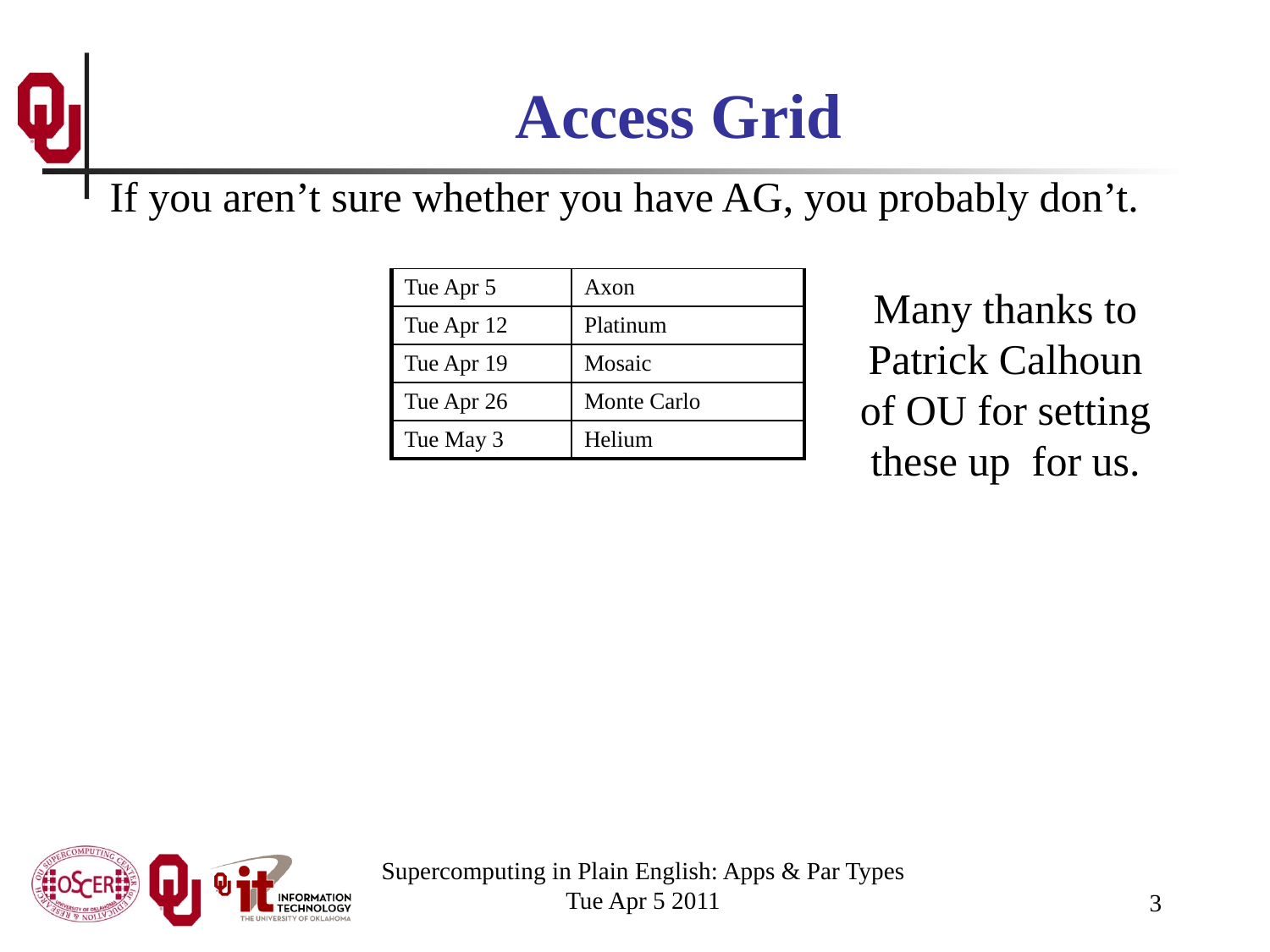

# Access Grid
If you aren’t sure whether you have AG, you probably don’t.
| Tue Apr 5 | Axon |
| --- | --- |
| Tue Apr 12 | Platinum |
| Tue Apr 19 | Mosaic |
| Tue Apr 26 | Monte Carlo |
| Tue May 3 | Helium |
Many thanks to Patrick Calhoun of OU for setting these up  for us.
Supercomputing in Plain English: Apps & Par Types
Tue Apr 5 2011
3